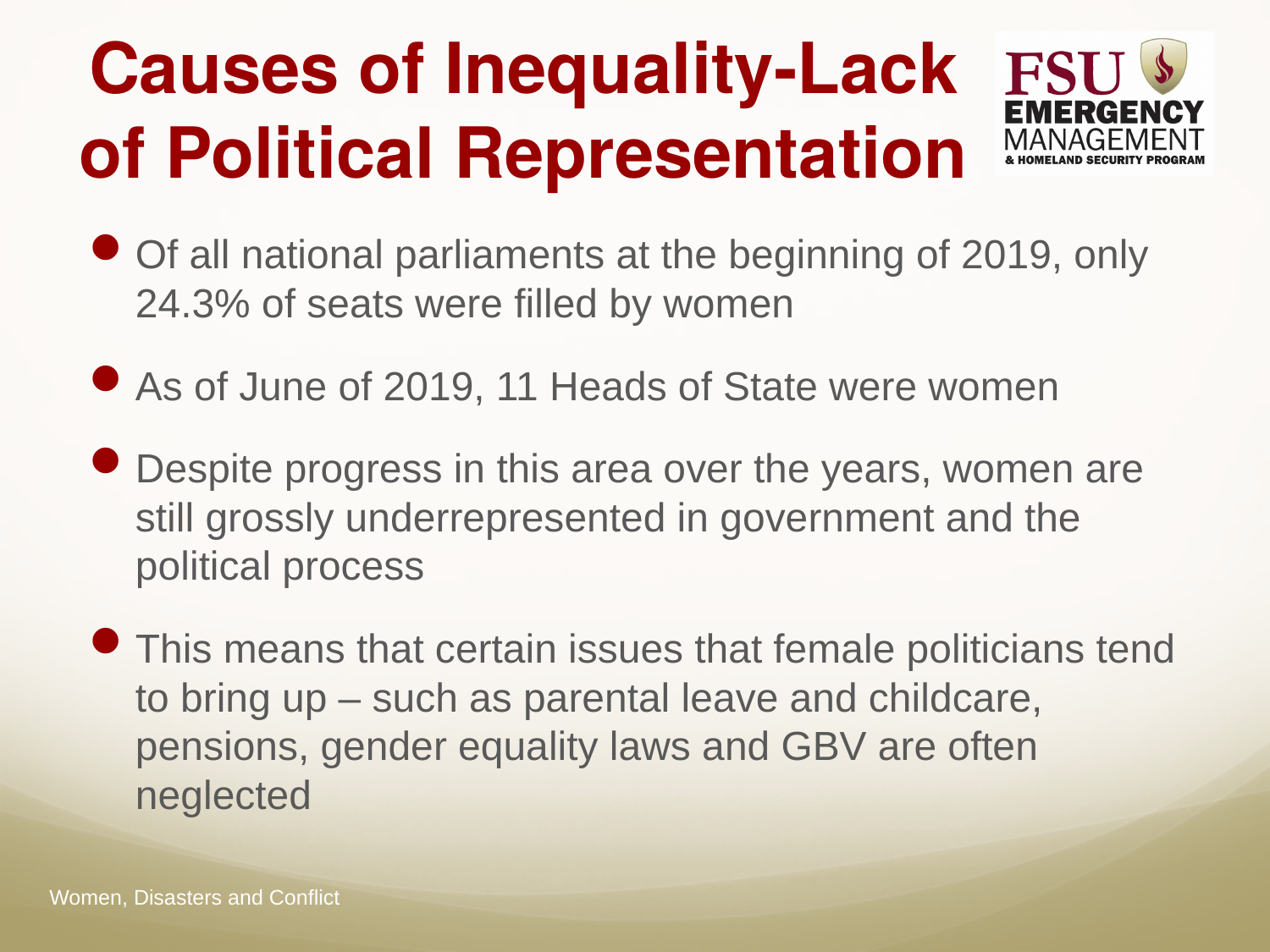

# Causes of Inequality-Lack of Political Representation
Of all national parliaments at the beginning of 2019, only 24.3% of seats were filled by women
As of June of 2019, 11 Heads of State were women
Despite progress in this area over the years, women are still grossly underrepresented in government and the political process
This means that certain issues that female politicians tend to bring up – such as parental leave and childcare, pensions, gender equality laws and GBV are often neglected

Women, Disasters and Conflict